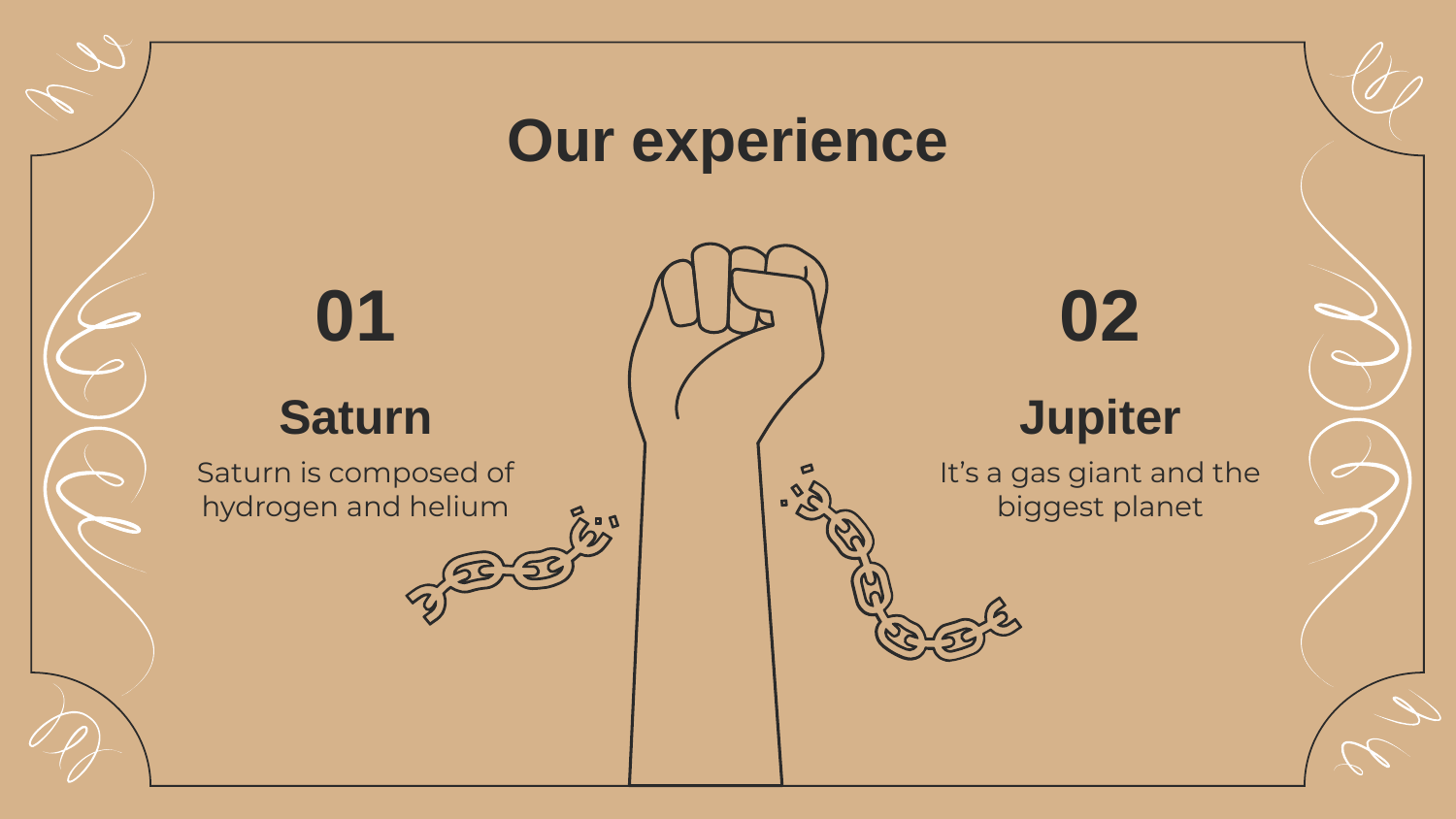

# Our experience

01
02
Saturn
Jupiter
Saturn is composed of hydrogen and helium
It’s a gas giant and the biggest planet